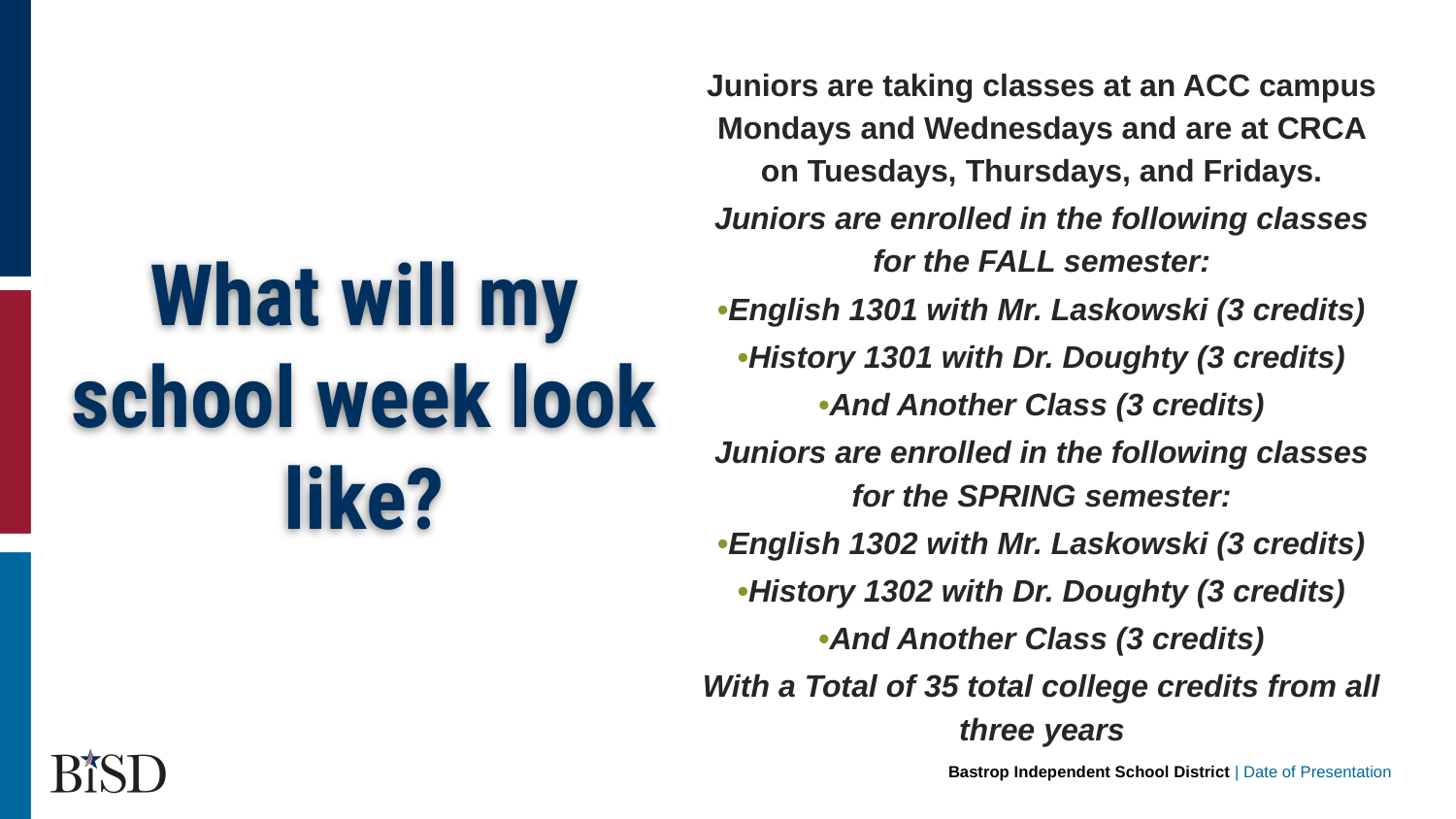

Juniors are taking classes at an ACC campus Mondays and Wednesdays and are at CRCA on Tuesdays, Thursdays, and Fridays.
Juniors are enrolled in the following classes for the FALL semester:
•English 1301 with Mr. Laskowski (3 credits)
•History 1301 with Dr. Doughty (3 credits)
•And Another Class (3 credits)
Juniors are enrolled in the following classes for the SPRING semester:
•English 1302 with Mr. Laskowski (3 credits)
•History 1302 with Dr. Doughty (3 credits)
•And Another Class (3 credits)
With a Total of 35 total college credits from all three years

# What will my school week look like?